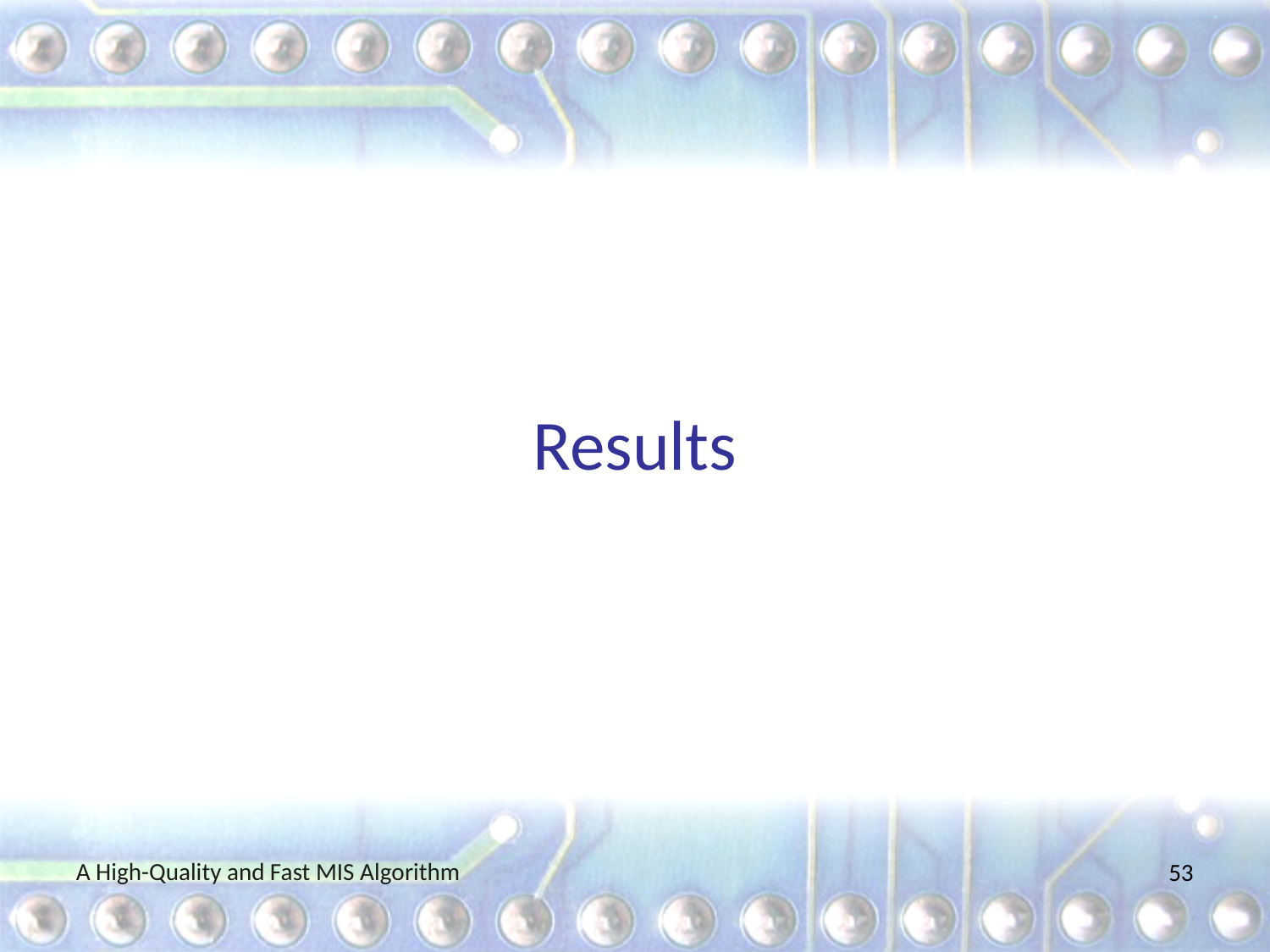

# Results
A High-Quality and Fast MIS Algorithm
53